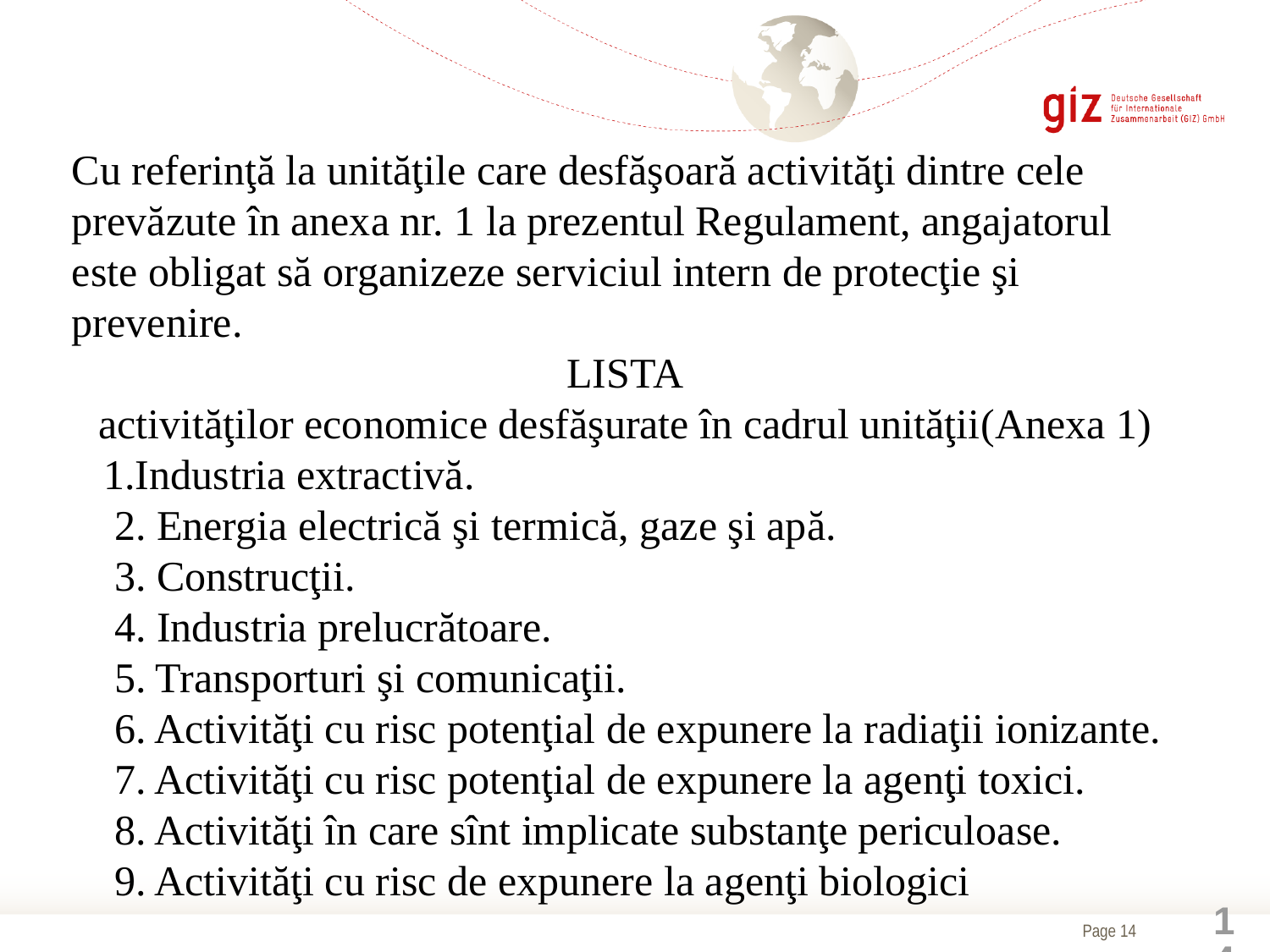

Cu referinţă la unităţile care desfăşoară activităţi dintre cele prevăzute în anexa nr. 1 la prezentul Regulament, angajatorul este obligat să organizeze serviciul intern de protecţie şi prevenire.
LISTA
activităţilor economice desfăşurate în cadrul unităţii(Anexa 1)
   1.Industria extractivă.
    2. Energia electrică şi termică, gaze şi apă.
    3. Construcţii.
    4. Industria prelucrătoare.
    5. Transporturi şi comunicaţii.
    6. Activităţi cu risc potenţial de expunere la radiaţii ionizante.
    7. Activităţi cu risc potenţial de expunere la agenţi toxici.
    8. Activităţi în care sînt implicate substanţe periculoase.
    9. Activităţi cu risc de expunere la agenţi biologici
14